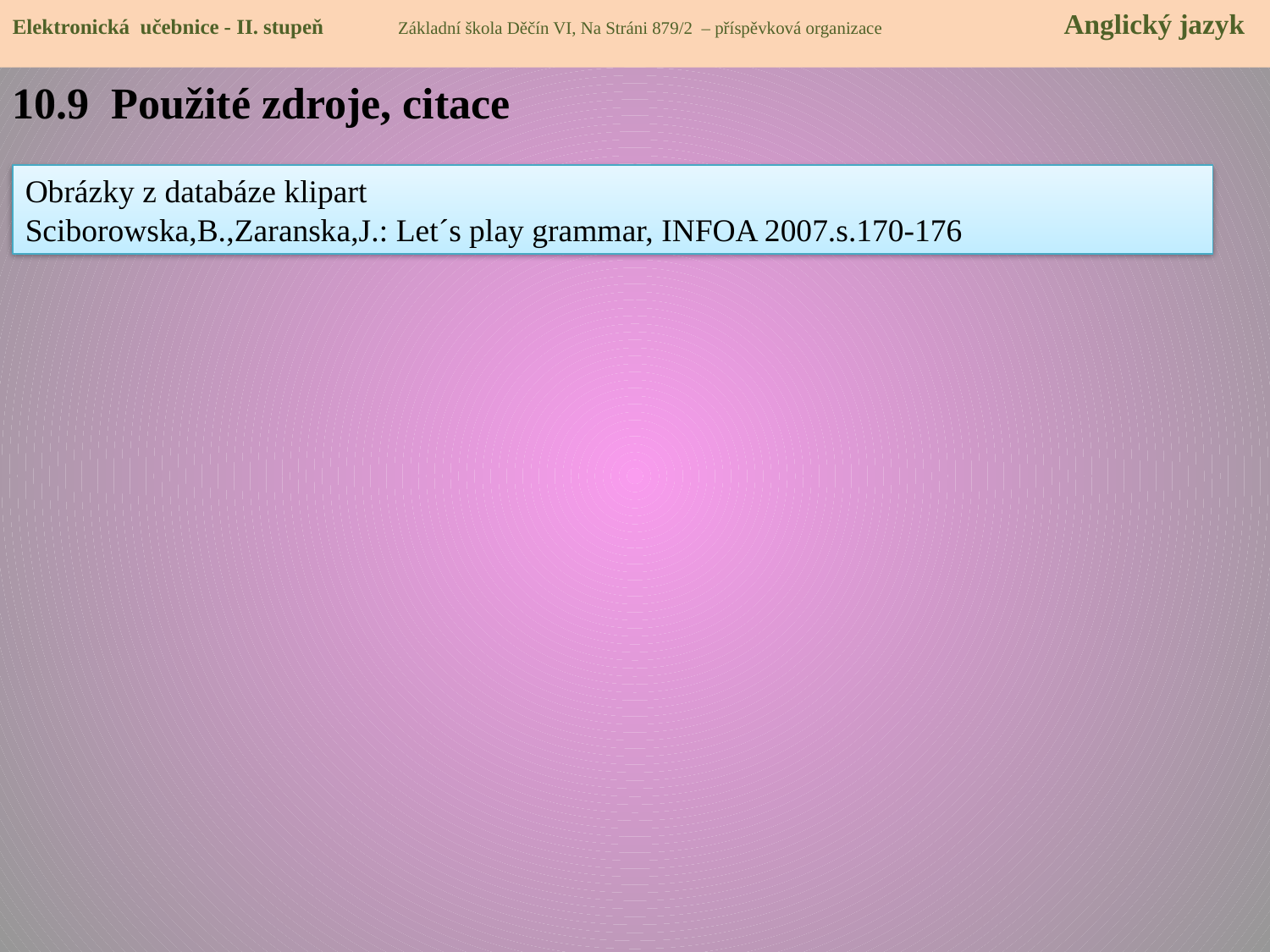

Elektronická  učebnice - II. stupeň              Základní škola Děčín VI, Na Stráni 879/2  – příspěvková organizace                                	        Anglický jazyk

10.9  Použité zdroje, citace
Obrázky z databáze klipart
Sciborowska,B.,Zaranska,J.: Let´s play grammar, INFOA 2007.s.170-176